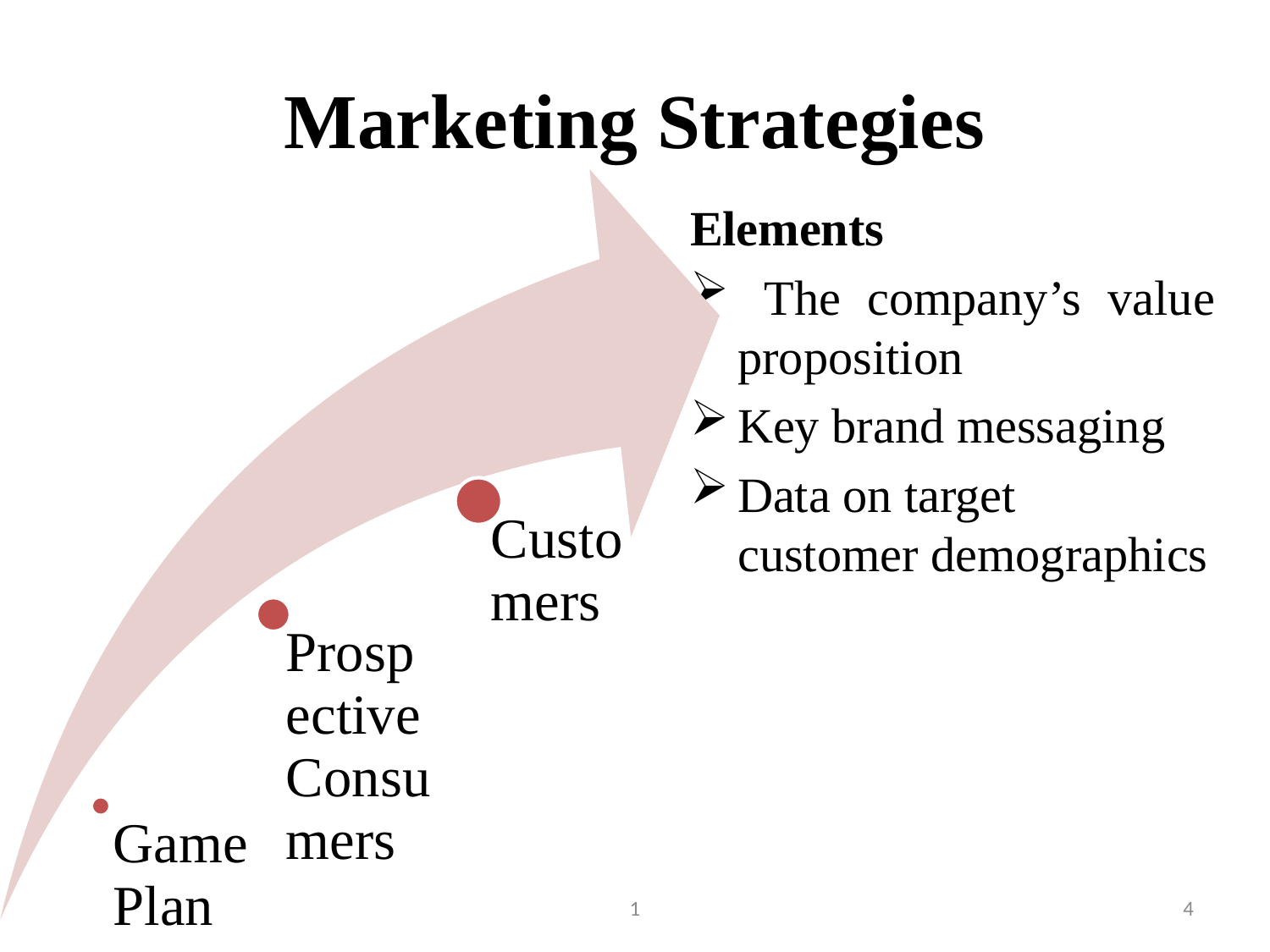

# Marketing Strategies
Customers
Elements
 The company’s value proposition
Key brand messaging
Data on target customer demographics
1
4